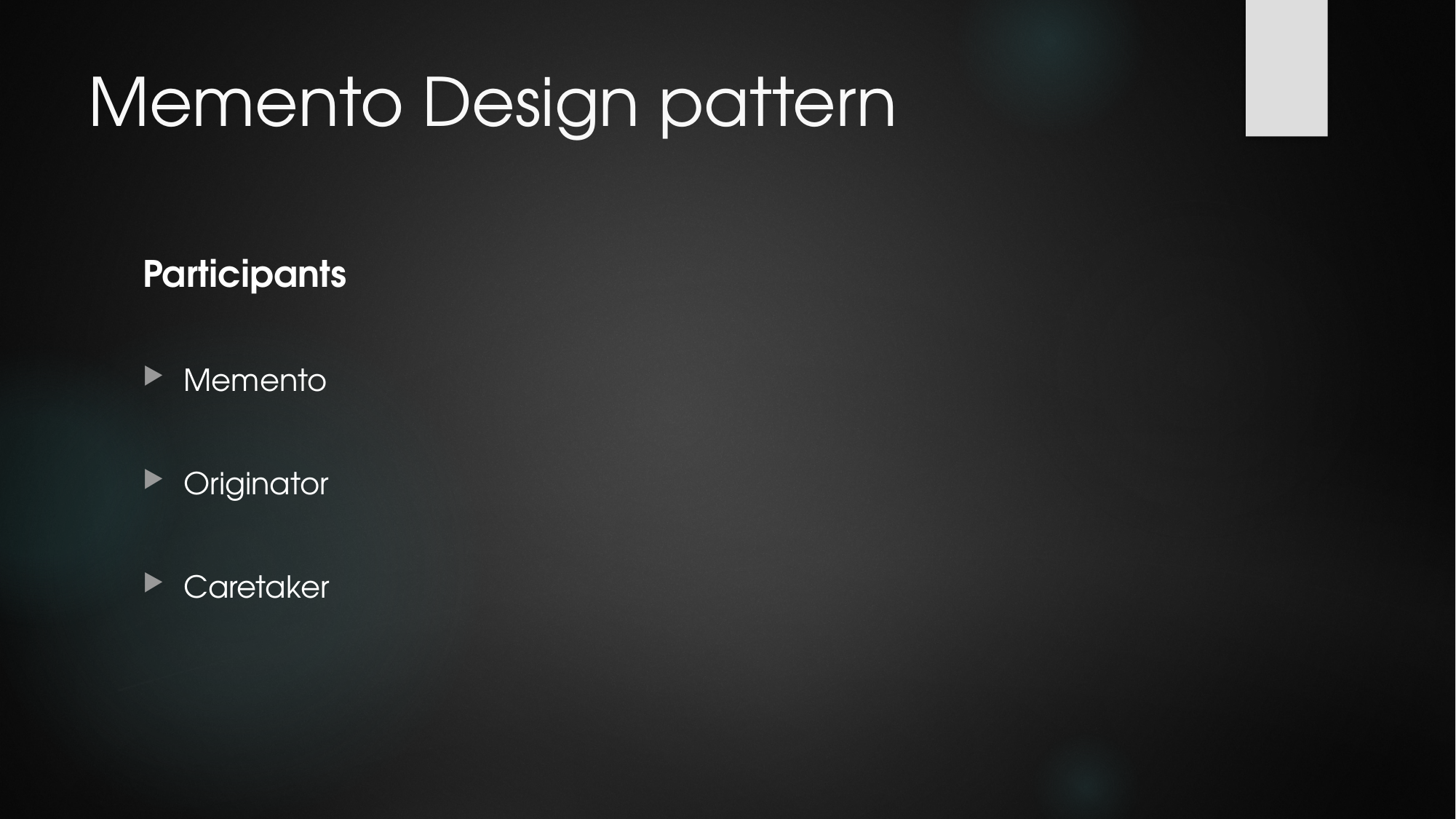

# Memento Design pattern
Participants

Memento

Originator

Caretaker